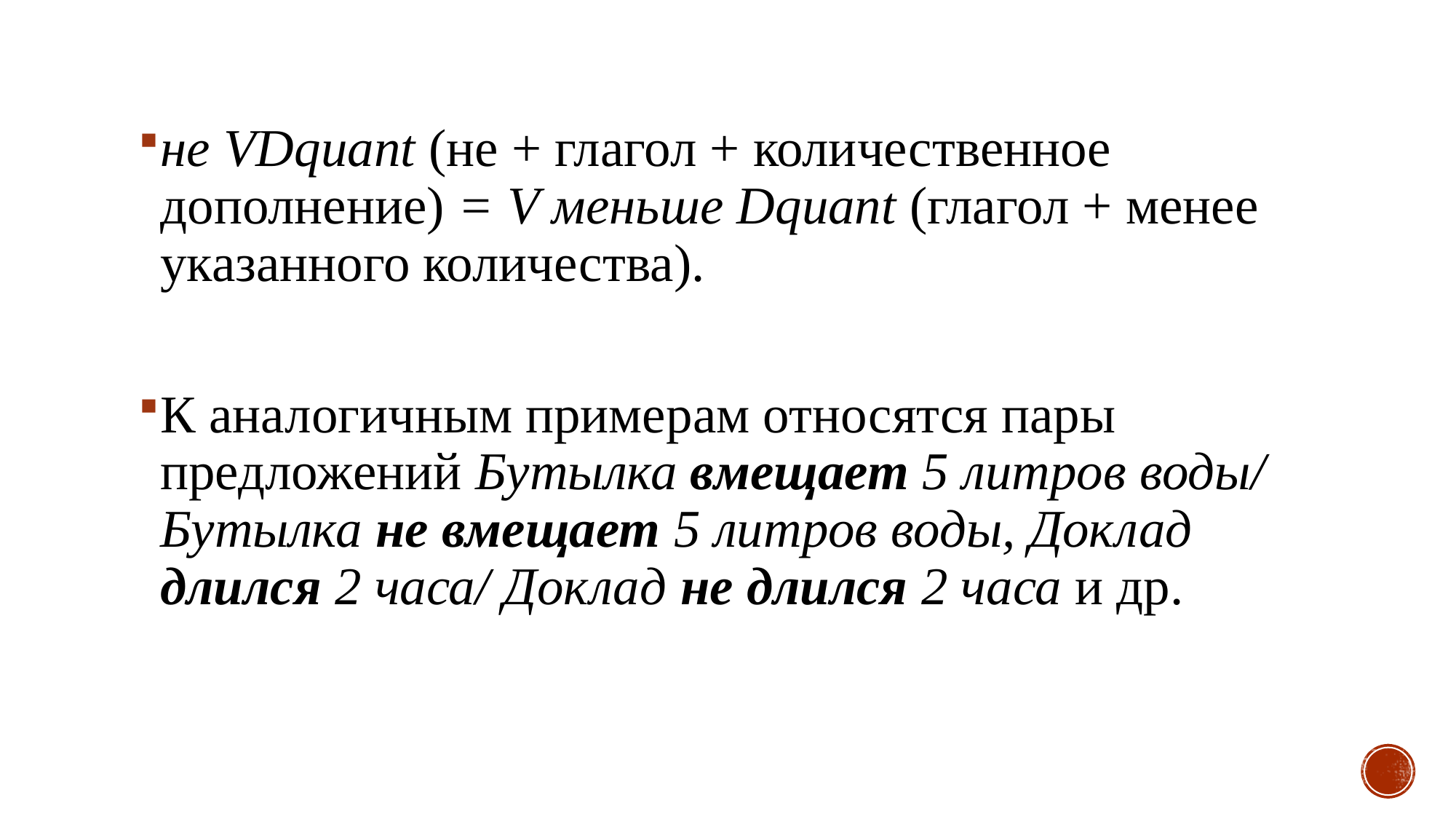

не VDquant (не + глагол + количественное дополнение) = V меньше Dquant (глагол + менее указанного количества).

К аналогичным примерам относятся пары предложений Бутылка вмещает 5 литров воды/ Бутылка не вмещает 5 литров воды, Доклад длился 2 часа/ Доклад не длился 2 часа и др.